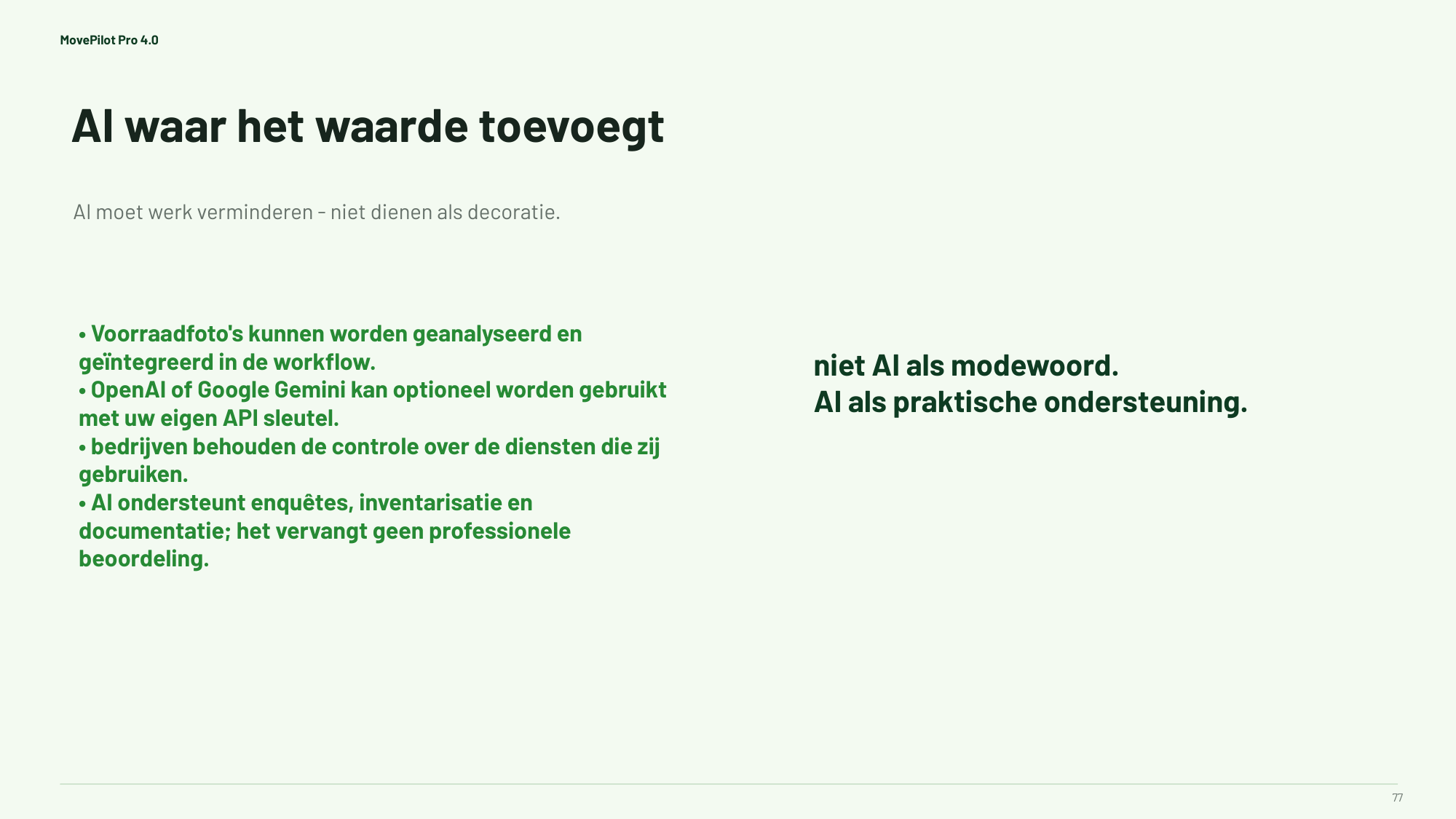

MovePilot Pro 4.0
AI waar het waarde toevoegt
niet AI als modewoord.
AI als praktische ondersteuning.
AI moet werk verminderen - niet dienen als decoratie.
• Voorraadfoto's kunnen worden geanalyseerd en geïntegreerd in de workflow.
• OpenAI of Google Gemini kan optioneel worden gebruikt met uw eigen API sleutel.
• bedrijven behouden de controle over de diensten die zij gebruiken.
• AI ondersteunt enquêtes, inventarisatie en documentatie; het vervangt geen professionele beoordeling.

77